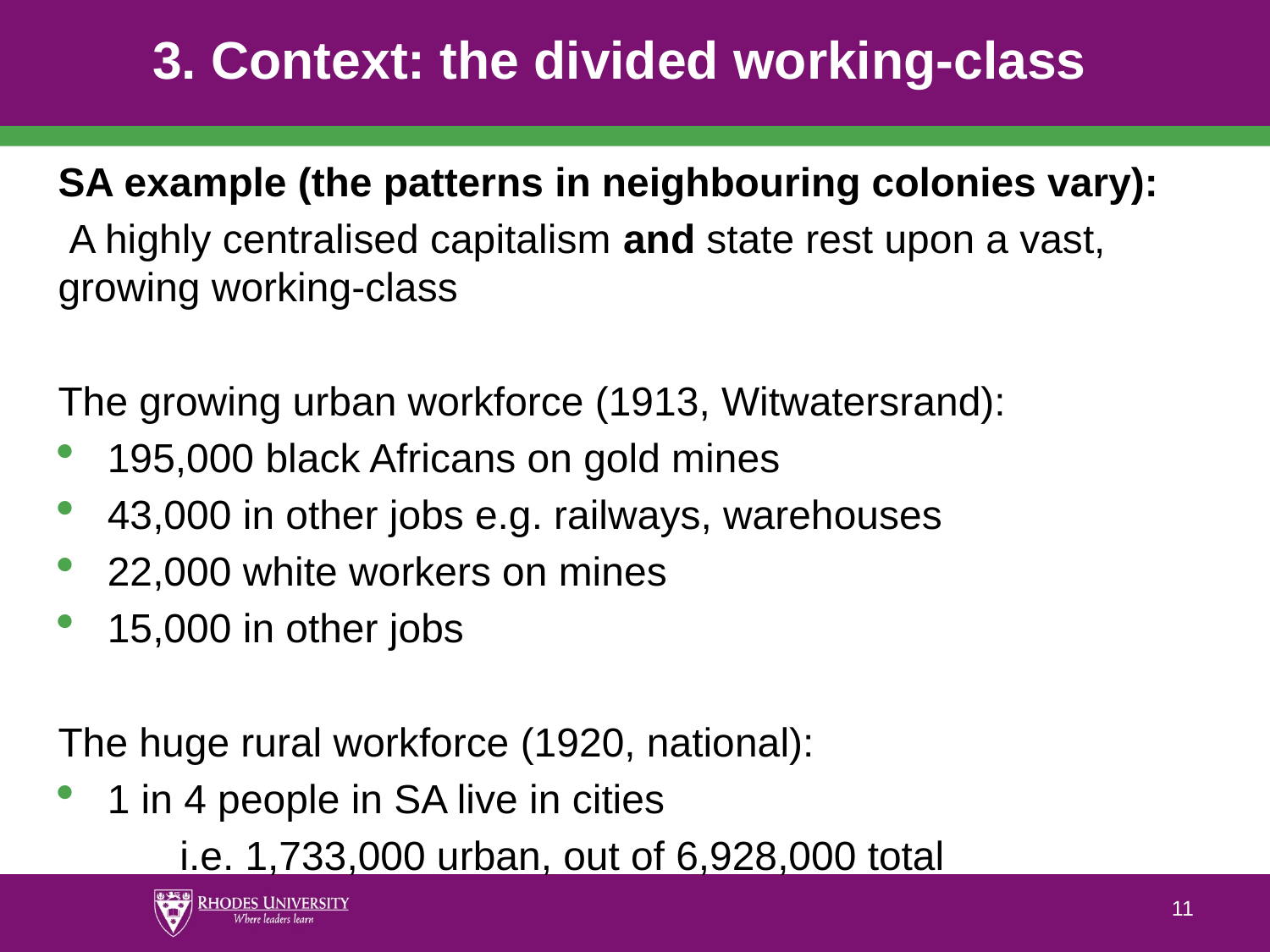

# 3. Context: the divided working-class
SA example (the patterns in neighbouring colonies vary):
 A highly centralised capitalism and state rest upon a vast, growing working-class

The growing urban workforce (1913, Witwatersrand):
195,000 black Africans on gold mines
43,000 in other jobs e.g. railways, warehouses
22,000 white workers on mines
15,000 in other jobs

The huge rural workforce (1920, national):
1 in 4 people in SA live in cities
 	i.e. 1,733,000 urban, out of 6,928,000 total

11